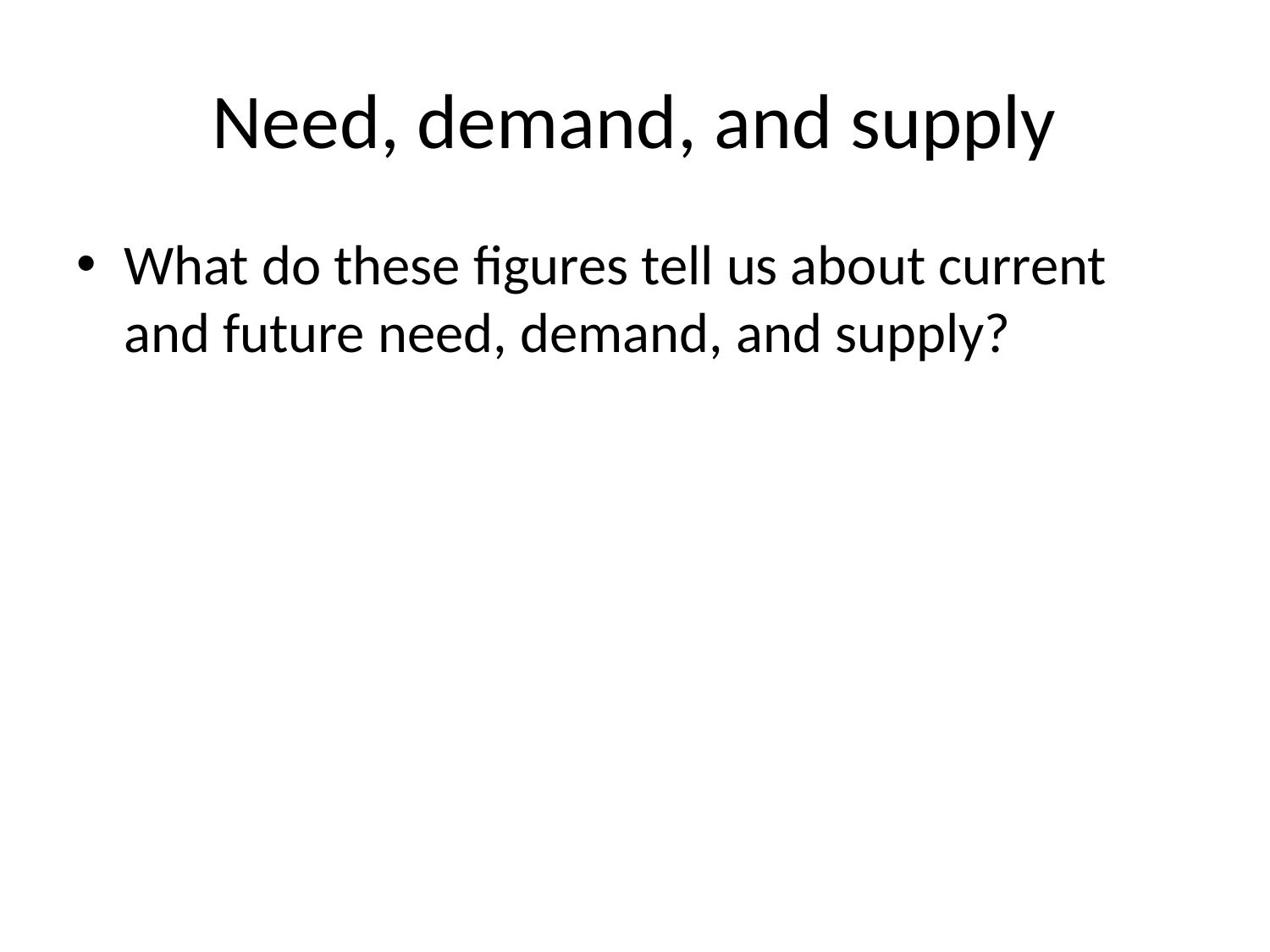

# Need, demand, and supply
What do these figures tell us about current and future need, demand, and supply?